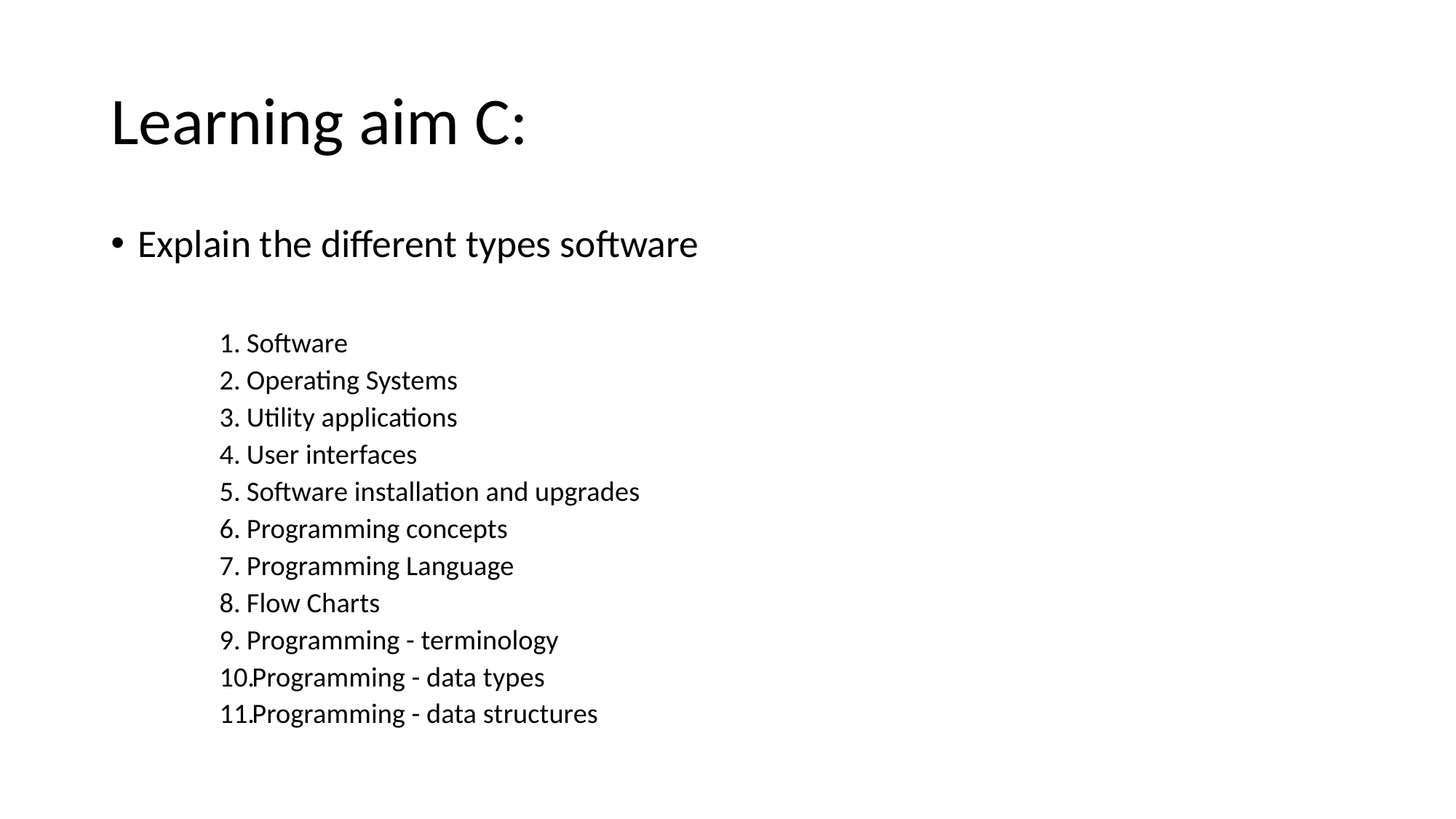

# Learning aim C:
Explain the different types software

Software
Operating Systems
Utility applications
User interfaces
Software installation and upgrades
Programming concepts
Programming Language
Flow Charts
Programming - terminology
Programming - data types
Programming - data structures